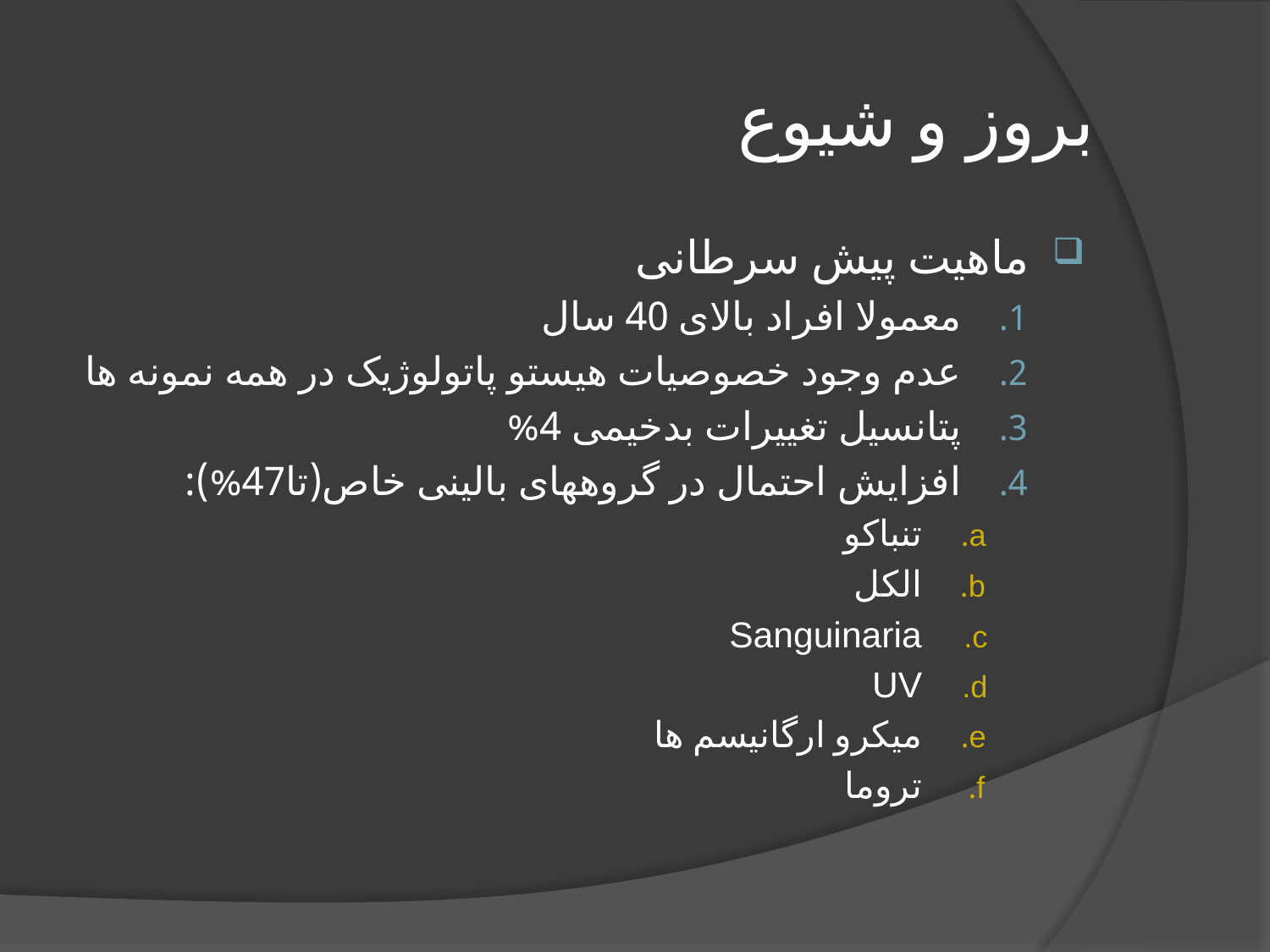

# بروز و شیوع
ماهیت پیش سرطانی
معمولا افراد بالای 40 سال
عدم وجود خصوصیات هیستو پاتولوژیک در همه نمونه ها
پتانسیل تغییرات بدخیمی 4%
افزایش احتمال در گروههای بالینی خاص(تا47%):
تنباکو
الکل
Sanguinaria
UV
میکرو ارگانیسم ها
تروما